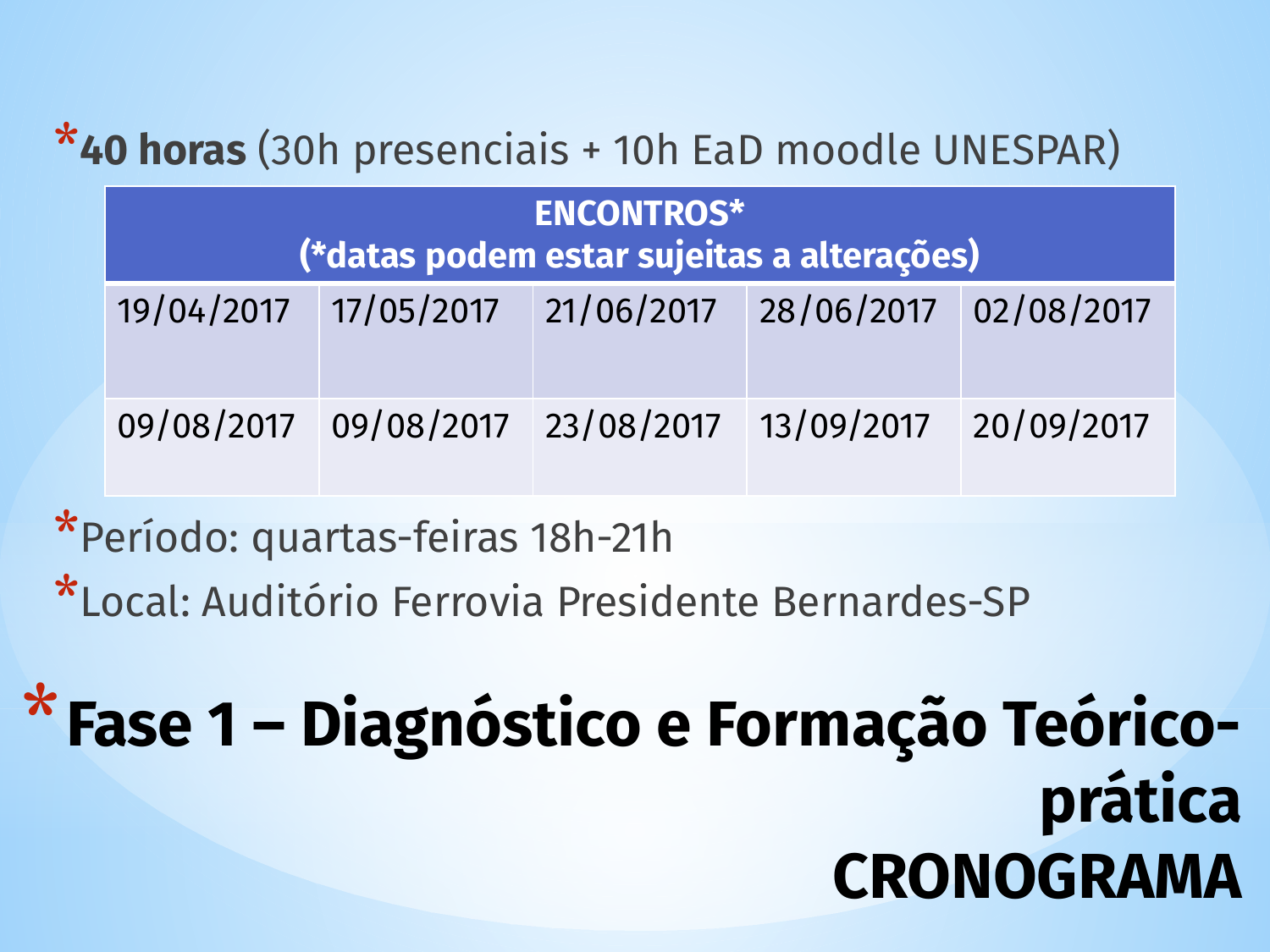

40 horas (30h presenciais + 10h EaD moodle UNESPAR)

Período: quartas-feiras 18h-21h
Local: Auditório Ferrovia Presidente Bernardes-SP

| ENCONTROS\* (\*datas podem estar sujeitas a alterações) |  |  |  |  |
| --- | --- | --- | --- | --- |
| 19/04/2017 | 17/05/2017 | 21/06/2017 | 28/06/2017 | 02/08/2017 |
| 09/08/2017 | 09/08/2017 | 23/08/2017 | 13/09/2017 | 20/09/2017 |
# Fase 1 – Diagnóstico e Formação Teórico-prática CRONOGRAMA